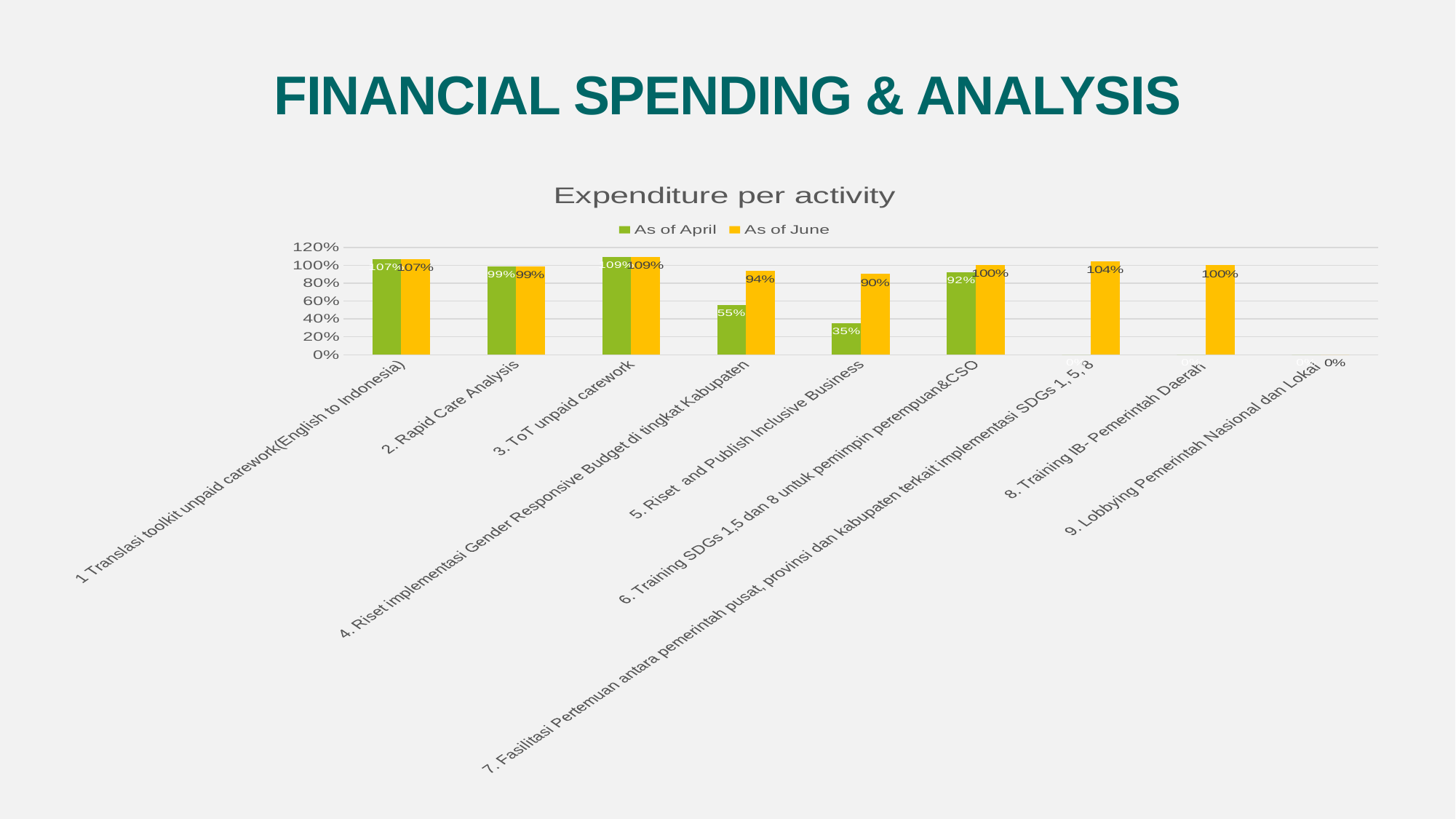

FINANCIAL SPENDING & ANALYSIS

### Chart: Expenditure per activity

| Category | As of April | As of June |
|---|---|---|
| 1 Translasi toolkit unpaid carework(English to Indonesia) | 1.065641 | 1.065641 |
| 2. Rapid Care Analysis | 0.99046053125 | 0.99046053125 |
| 3. ToT unpaid carework | 1.0927027027027028 | 1.0927027027027028 |
| 4. Riset implementasi Gender Responsive Budget di tingkat Kabupaten | 0.5534096206618241 | 0.935190815173527 |
| 5. Riset  and Publish Inclusive Business | 0.3536756333486872 | 0.9018511285122064 |
| 6. Training SDGs 1,5 dan 8 untuk pemimpin perempuan&CSO | 0.9234659166666667 | 1.00498675 |
| 7. Fasilitasi Pertemuan antara pemerintah pusat, provinsi dan kabupaten terkait implementasi SDGs 1, 5, 8 | 0.0 | 1.043111111111111 |
| 8. Training IB- Pemerintah Daerah  | 0.0 | 1.0 |
| 9. Lobbying Pemerintah Nasional dan Lokal  | 0.0 | 0.0 |